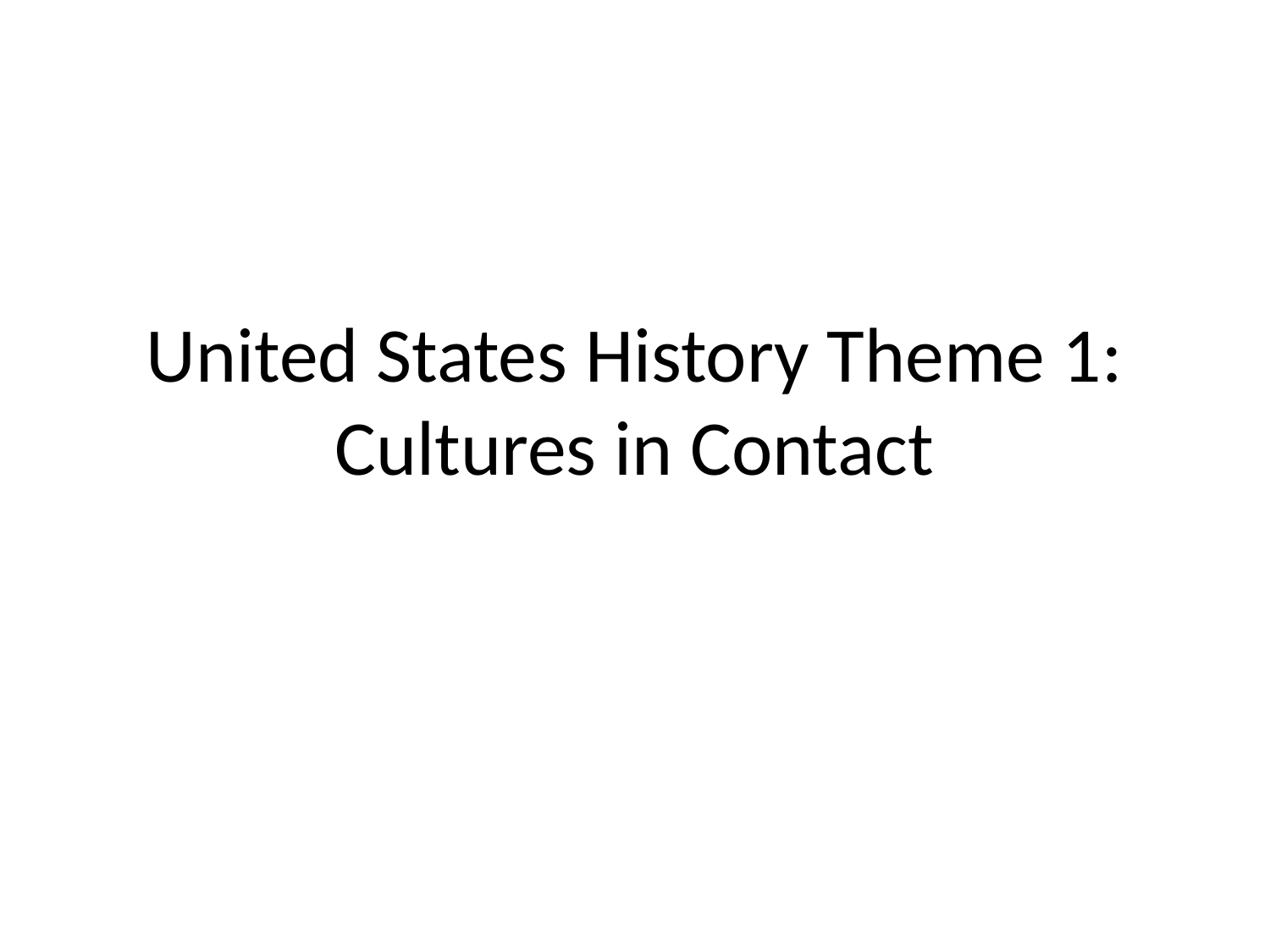

# United States History Theme 1: Cultures in Contact